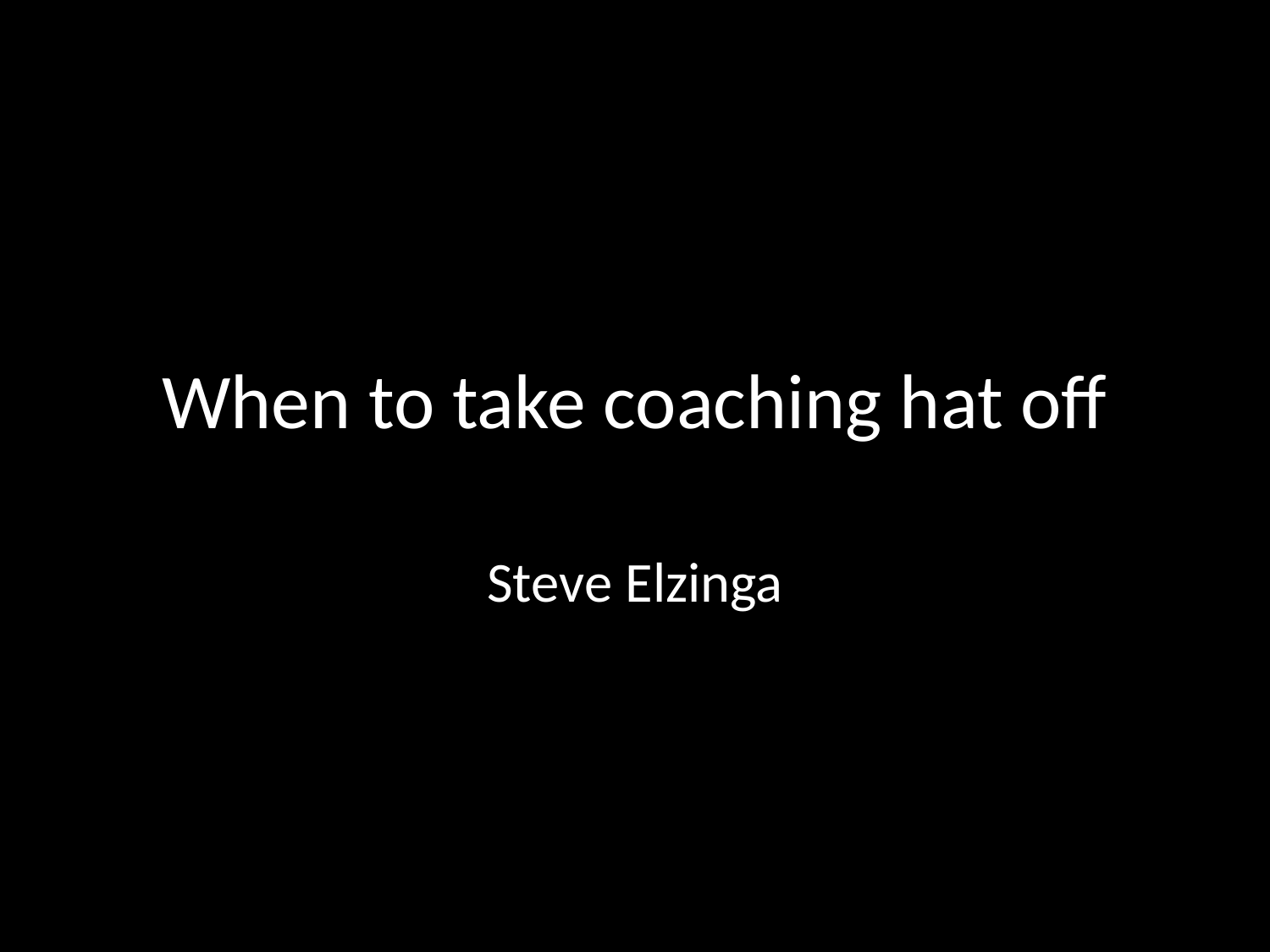

# When to take coaching hat off
Steve Elzinga